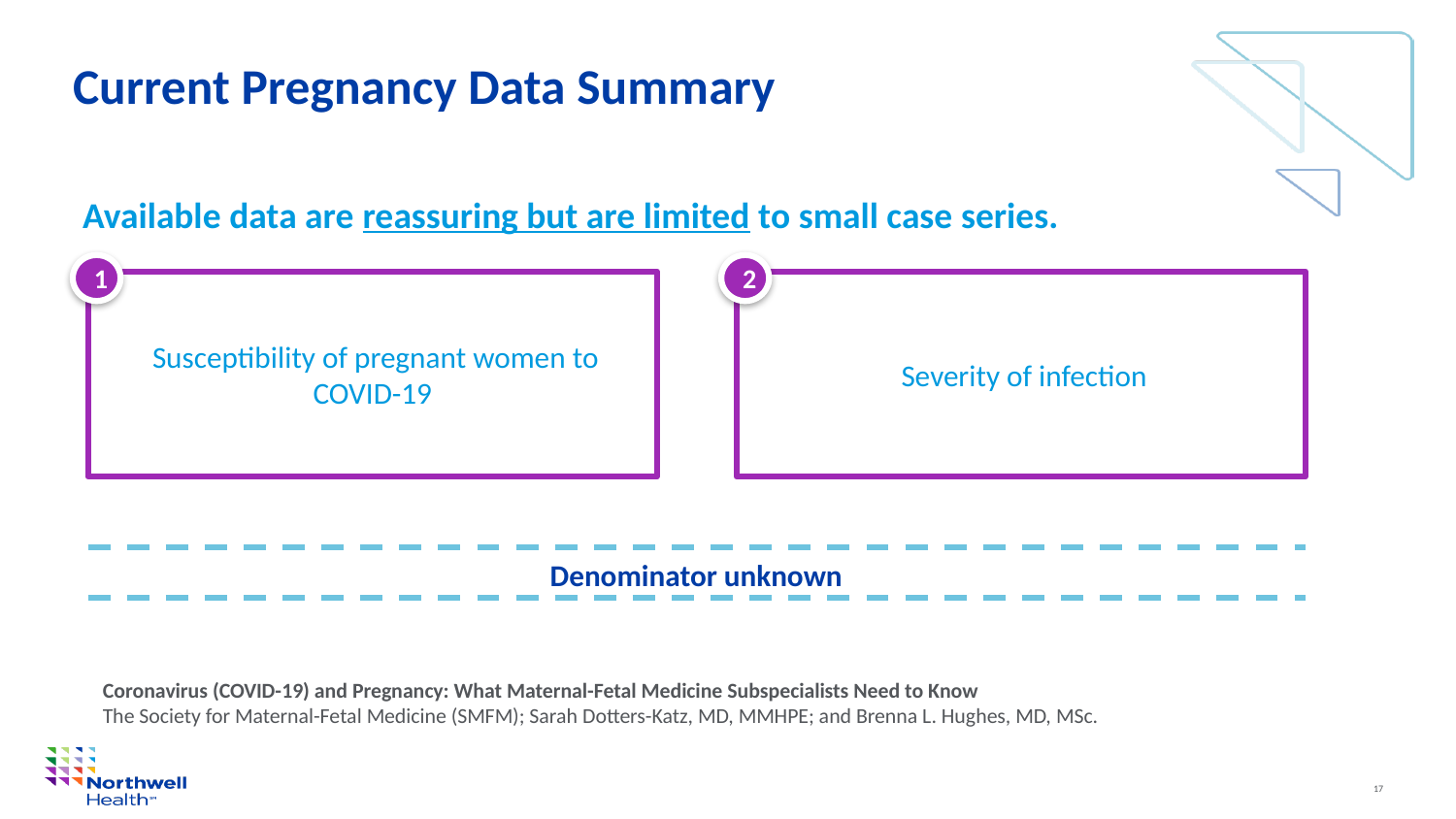

# Current Pregnancy Data Summary

Available data are reassuring but are limited to small case series.
1
2
 Susceptibility of pregnant women to COVID-19
 Severity of infection
Denominator unknown
Coronavirus (COVID-19) and Pregnancy: What Maternal-Fetal Medicine Subspecialists Need to Know
The Society for Maternal-Fetal Medicine (SMFM); Sarah Dotters-Katz, MD, MMHPE; and Brenna L. Hughes, MD, MSc.
17